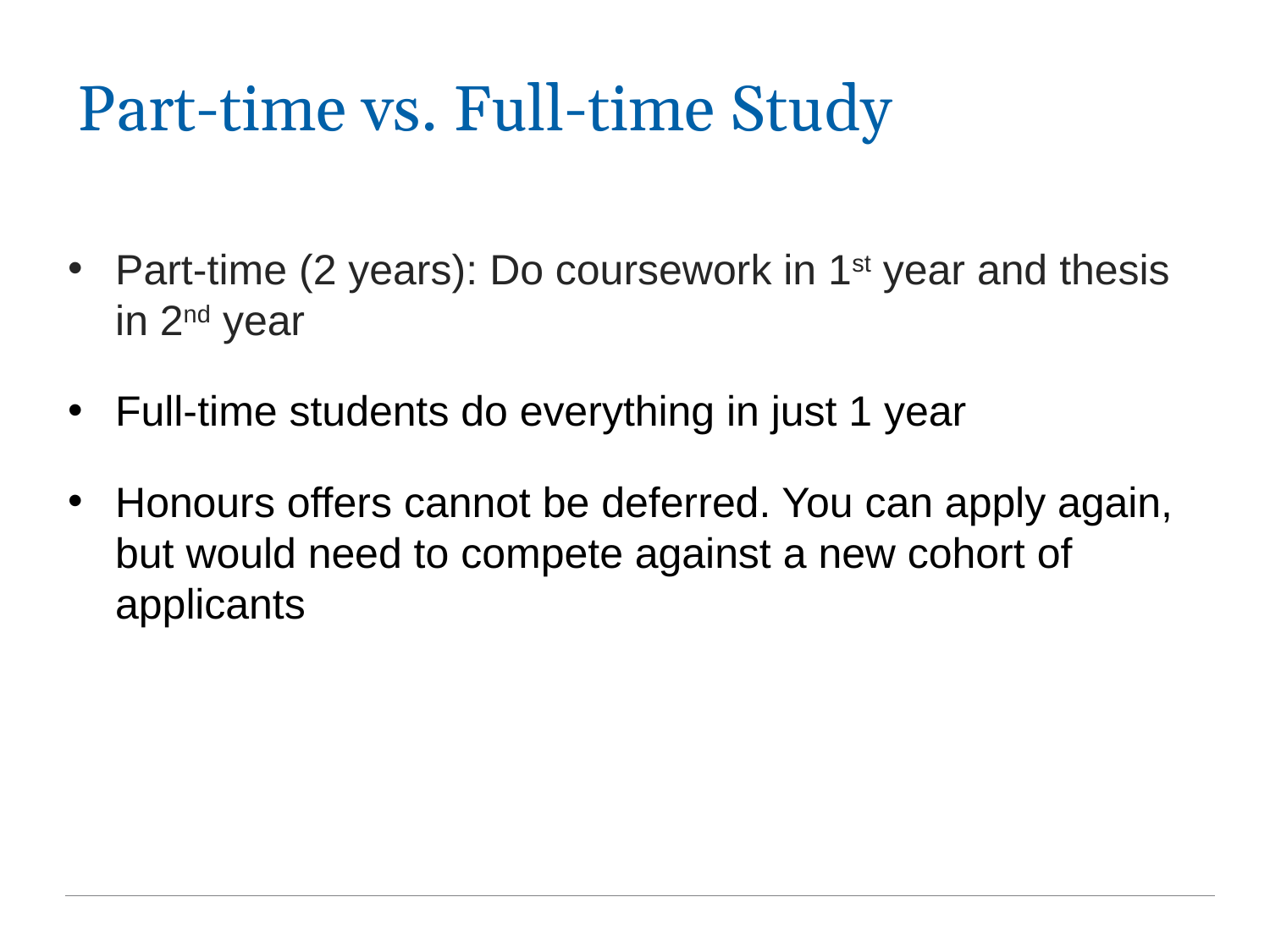

# Part-time vs. Full-time Study
Part-time (2 years): Do coursework in 1st year and thesis in 2nd year
Full-time students do everything in just 1 year
Honours offers cannot be deferred. You can apply again, but would need to compete against a new cohort of applicants